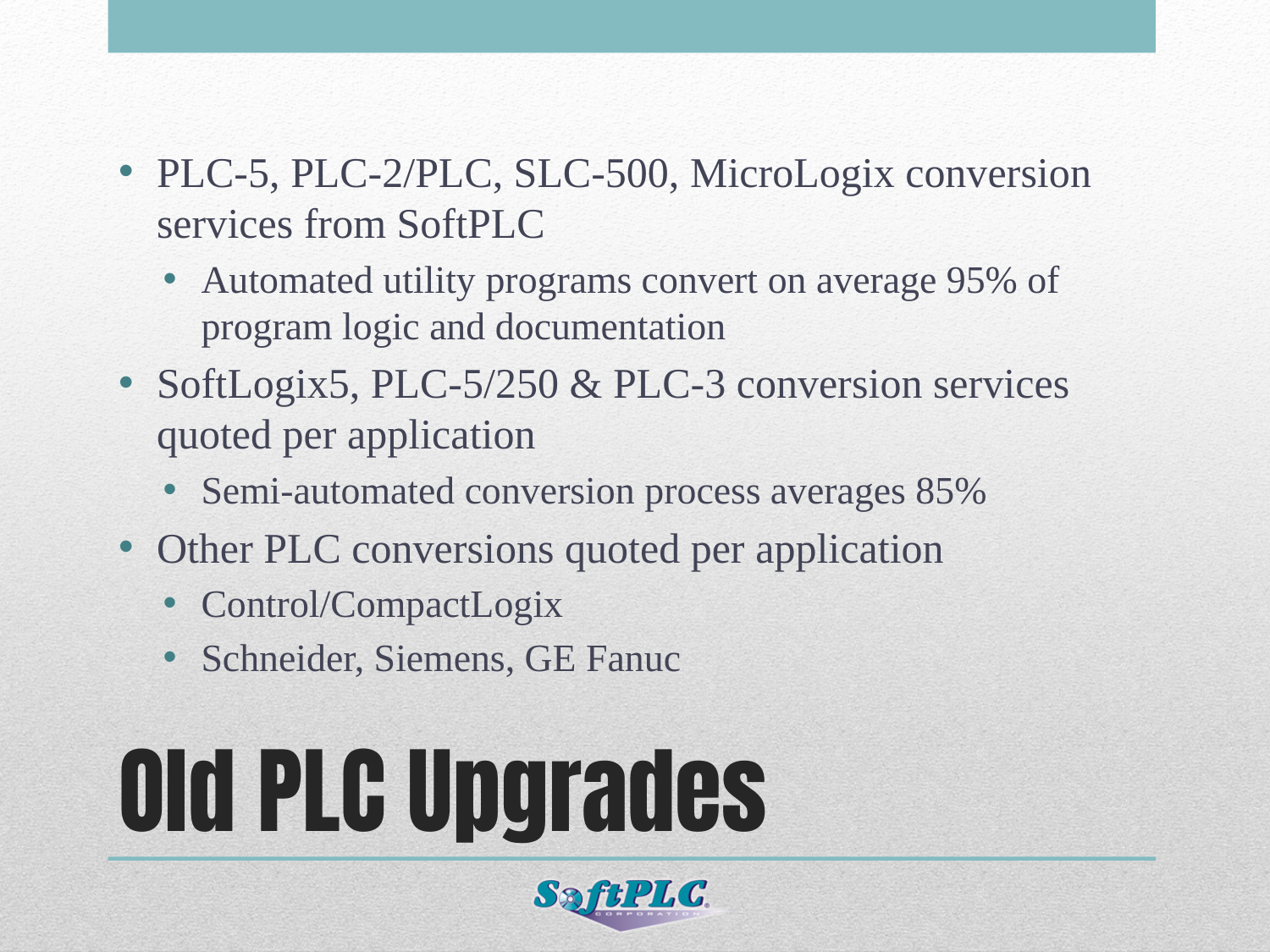

PLC-5, PLC-2/PLC, SLC-500, MicroLogix conversion services from SoftPLC
Automated utility programs convert on average 95% of program logic and documentation
SoftLogix5, PLC-5/250 & PLC-3 conversion services quoted per application
Semi-automated conversion process averages 85%
Other PLC conversions quoted per application
Control/CompactLogix
Schneider, Siemens, GE Fanuc

# Old PLC Upgrades